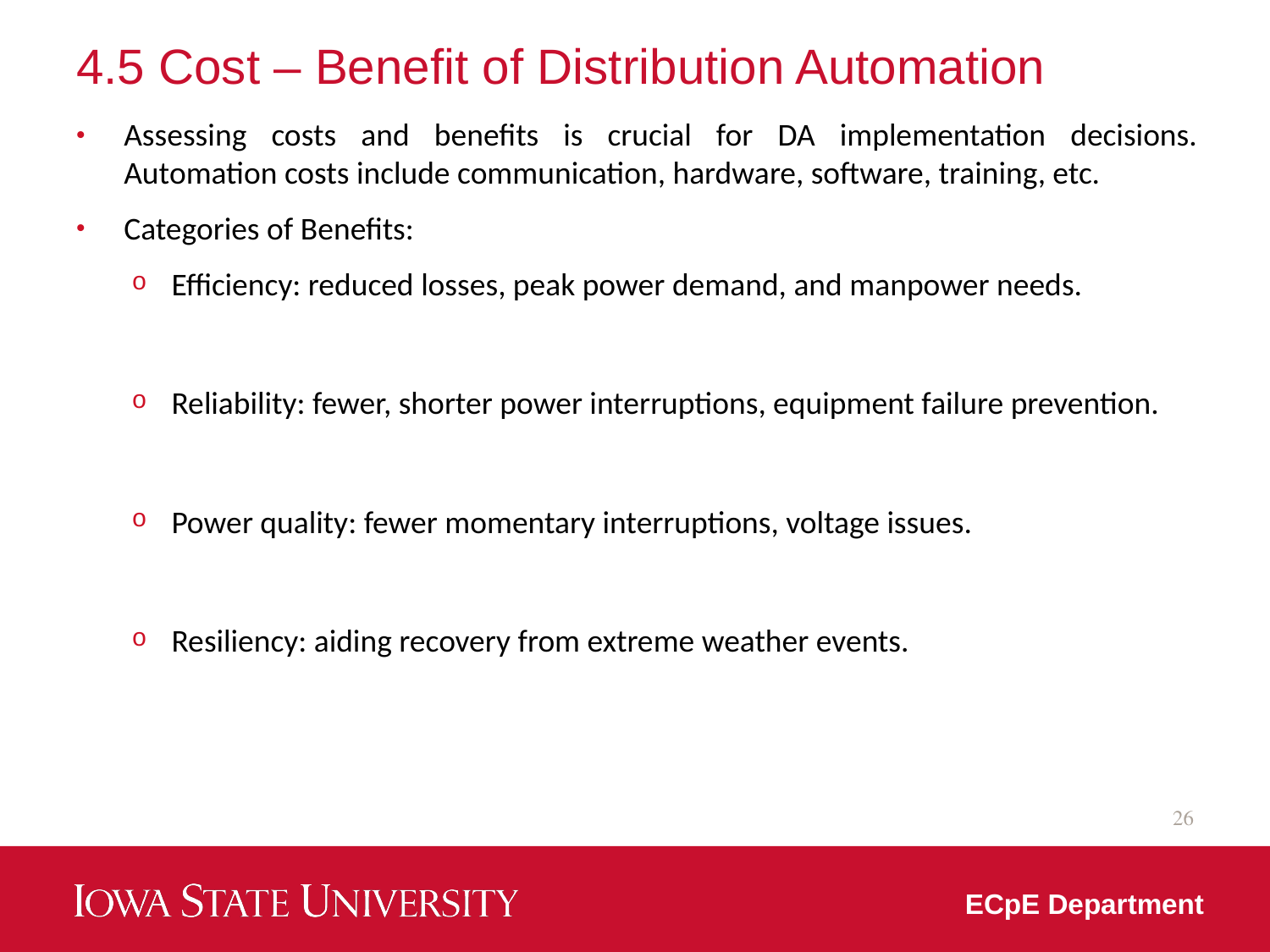

# 4.5 Cost – Benefit of Distribution Automation
Assessing costs and benefits is crucial for DA implementation decisions. Automation costs include communication, hardware, software, training, etc.
Categories of Benefits:
Efficiency: reduced losses, peak power demand, and manpower needs.

Reliability: fewer, shorter power interruptions, equipment failure prevention.

Power quality: fewer momentary interruptions, voltage issues.

Resiliency: aiding recovery from extreme weather events.
26
ECpE Department